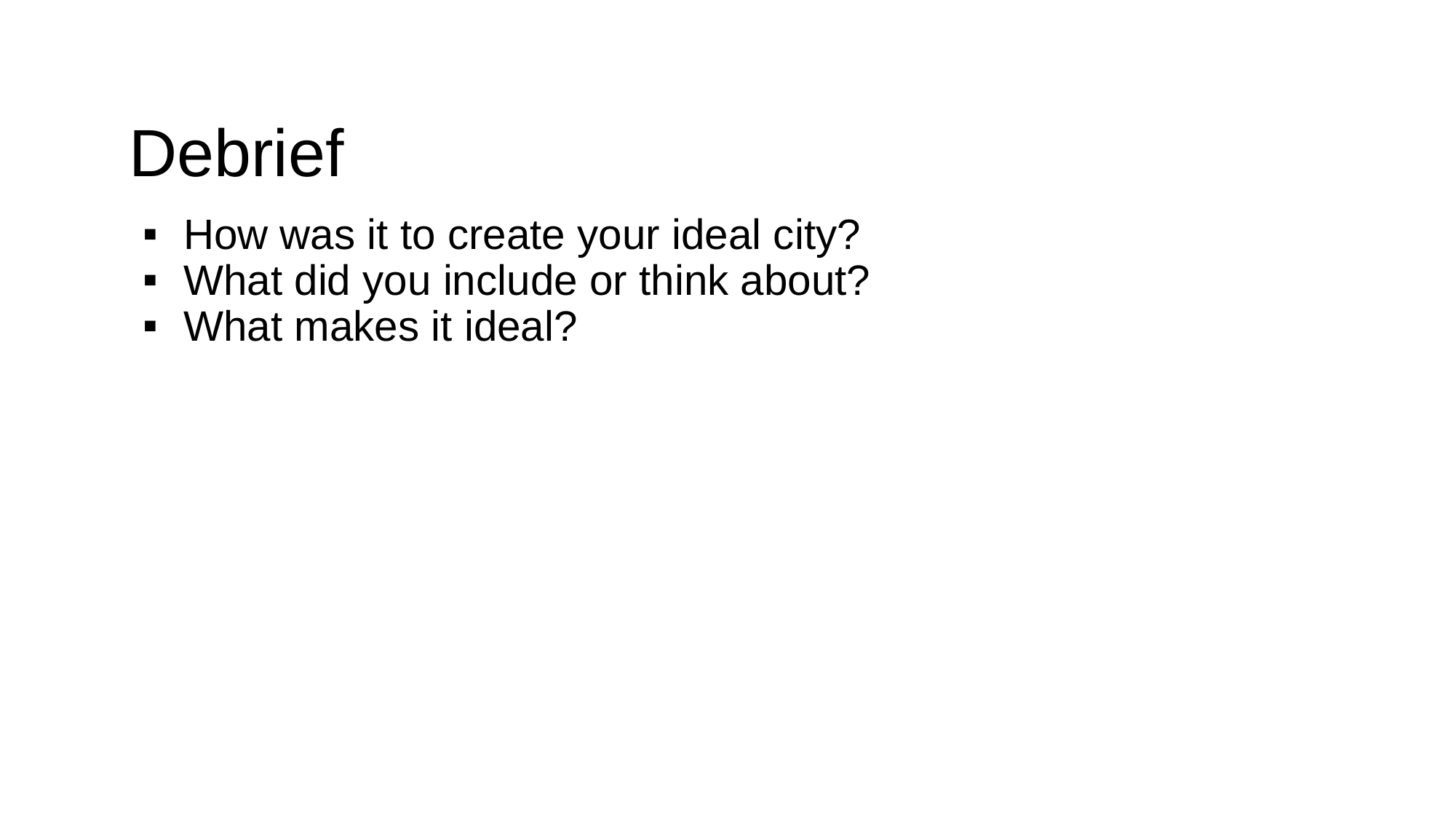

# Debrief
How was it to create your ideal city?
What did you include or think about?
What makes it ideal?